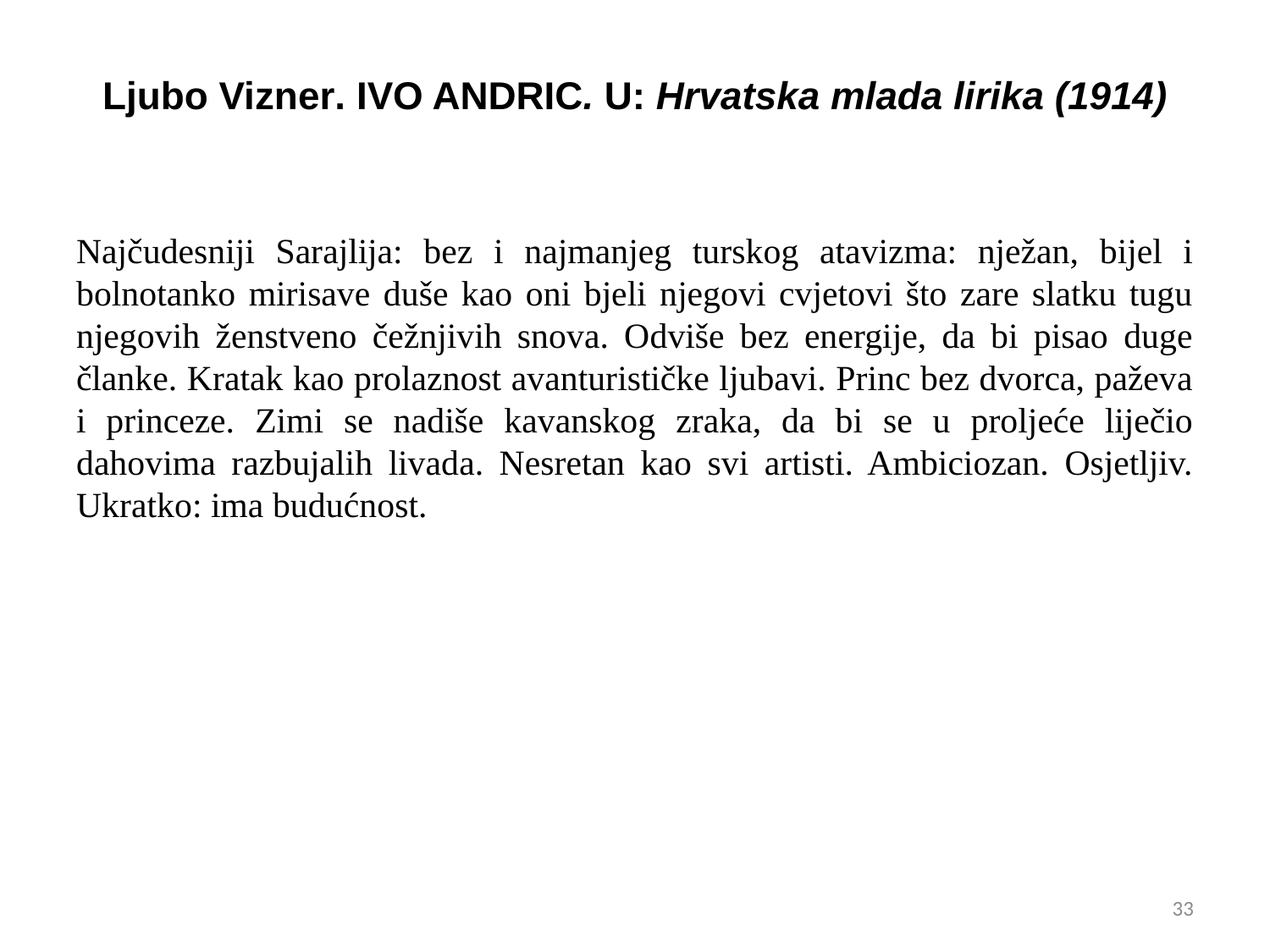

# Ljubo Vizner. IVO ANDRIC. U: Hrvatska mlada lirika (1914)
Najčudesniji Sarajlija: bez i najmanjeg turskog atavizma: nježan, bijel i bolnotanko mirisave duše kao oni bjeli njegovi cvjetovi što zare slatku tugu njegovih ženstveno čežnjivih snova. Odviše bez energije, da bi pisao duge članke. Kratak kao prolaznost avanturističke ljubavi. Princ bez dvorca, paževa i princeze. Zimi se nadiše kavanskog zraka, da bi se u proljeće liječio dahovima razbujalih livada. Nesretan kao svi artisti. Ambiciozan. Osjetljiv. Ukratko: ima budućnost.

33